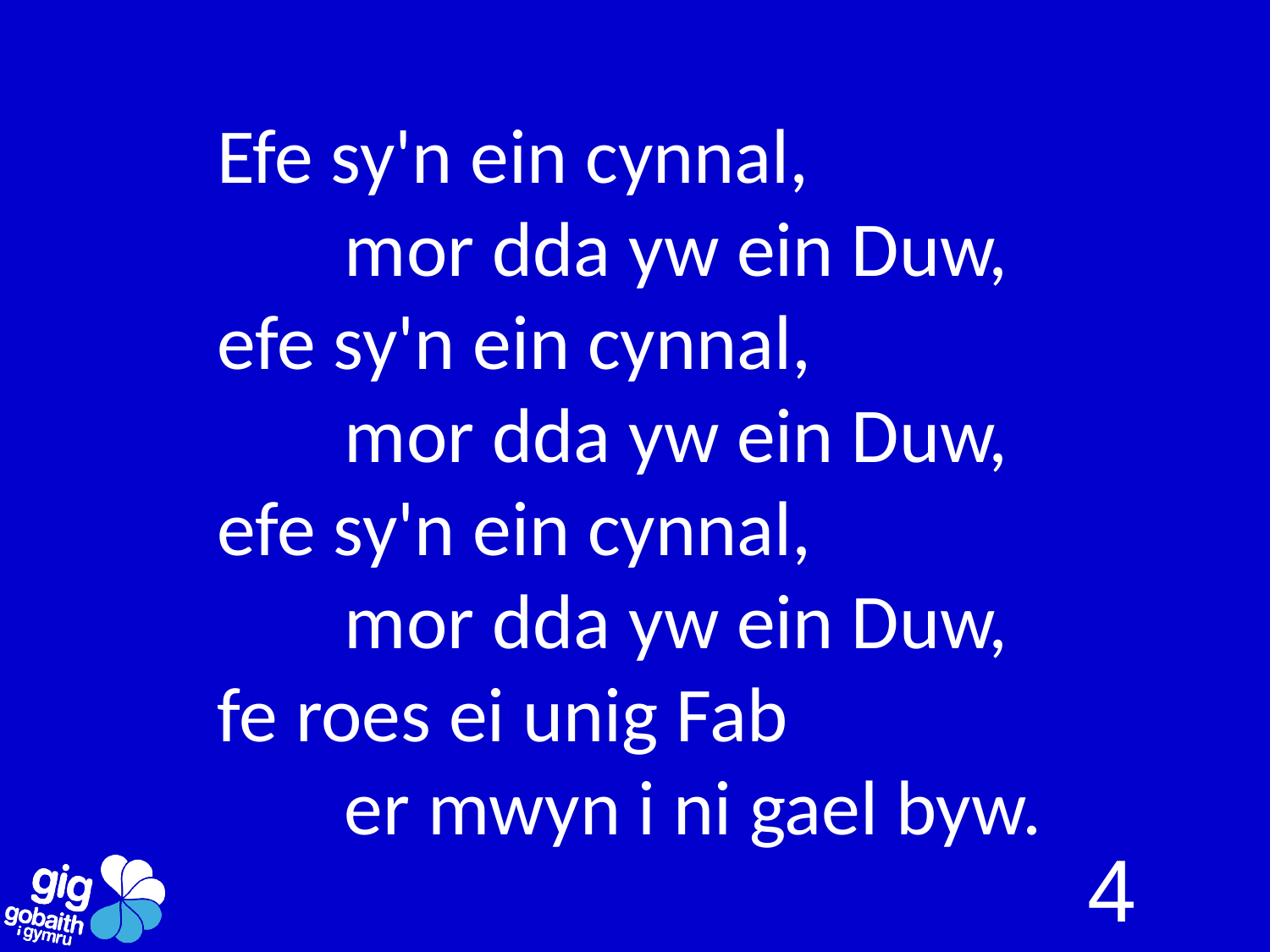

Efe sy'n ein cynnal,
	mor dda yw ein Duw,
efe sy'n ein cynnal,
	mor dda yw ein Duw,
efe sy'n ein cynnal,
	mor dda yw ein Duw,
fe roes ei unig Fab
	er mwyn i ni gael byw.
4